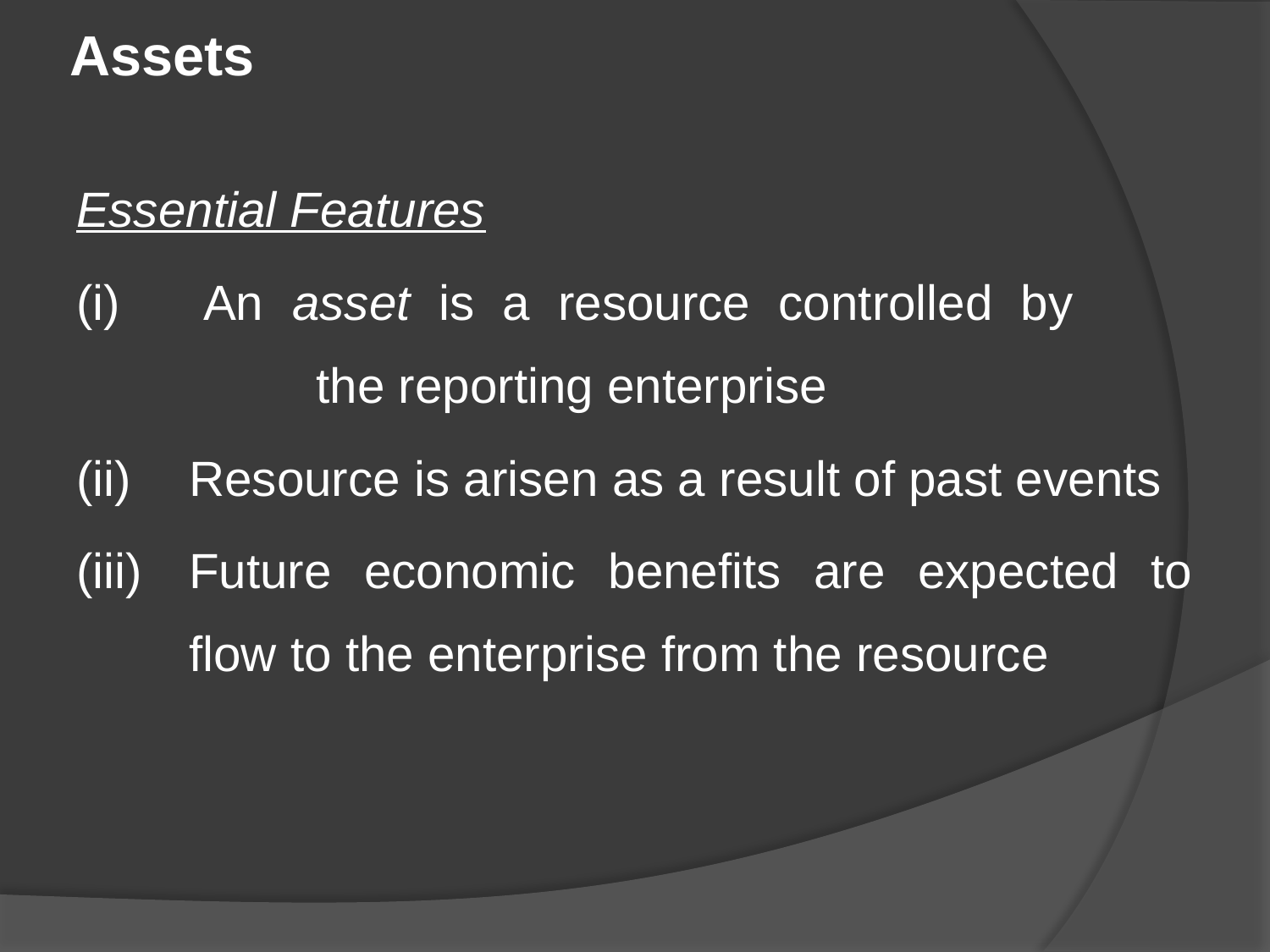

# Assets
Essential Features
(i) 	An asset is a resource controlled by 		the reporting enterprise
(ii)	Resource is arisen as a result of past events
(iii)	Future economic benefits are expected to flow to the enterprise from the resource